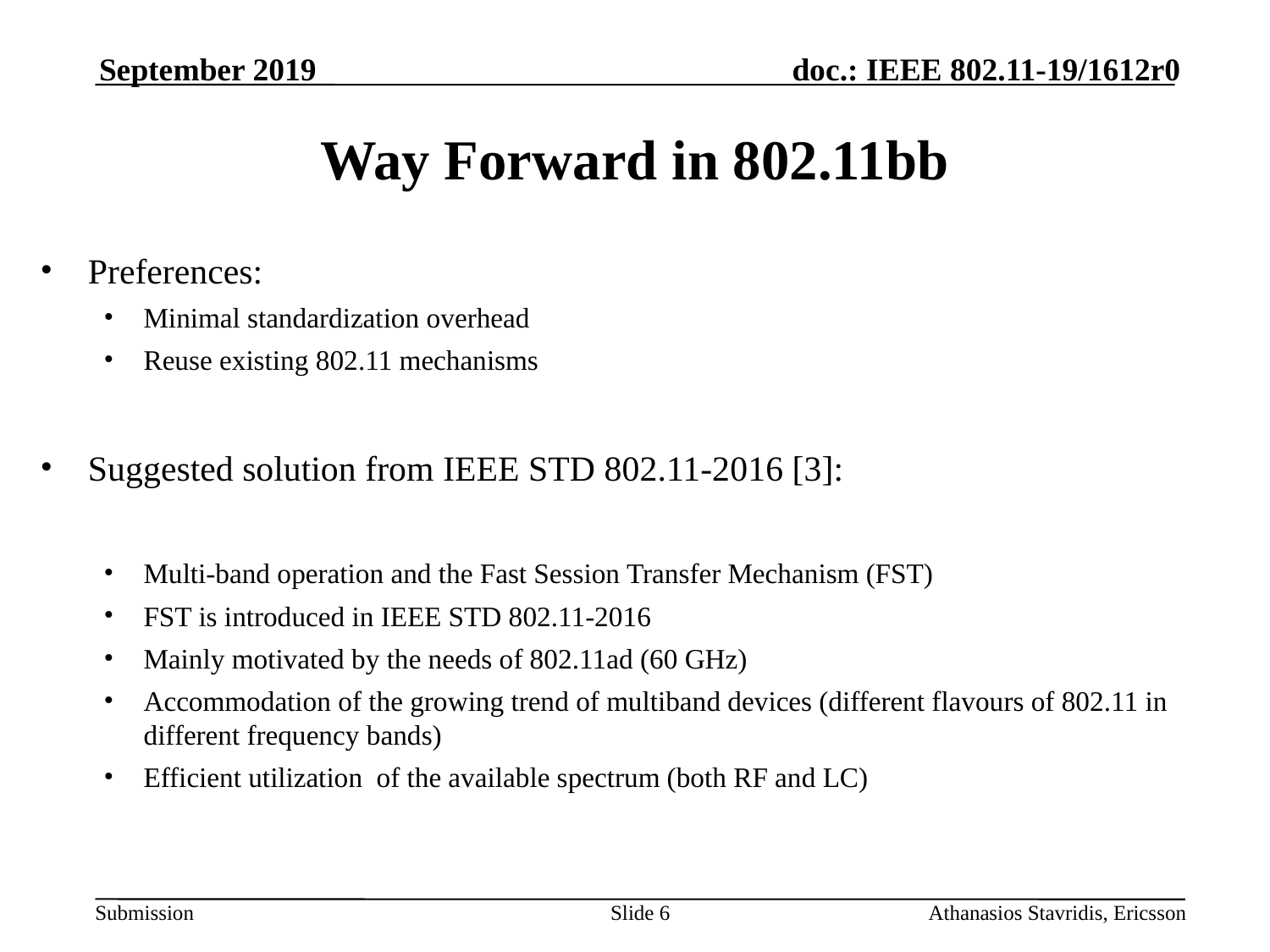

September 2019
# Way Forward in 802.11bb
Preferences:
Minimal standardization overhead
Reuse existing 802.11 mechanisms

Suggested solution from IEEE STD 802.11-2016 [3]:

Multi-band operation and the Fast Session Transfer Mechanism (FST)
FST is introduced in IEEE STD 802.11-2016
Mainly motivated by the needs of 802.11ad (60 GHz)
Accommodation of the growing trend of multiband devices (different flavours of 802.11 in different frequency bands)
Efficient utilization  of the available spectrum (both RF and LC)

Slide 6
Athanasios Stavridis, Ericsson